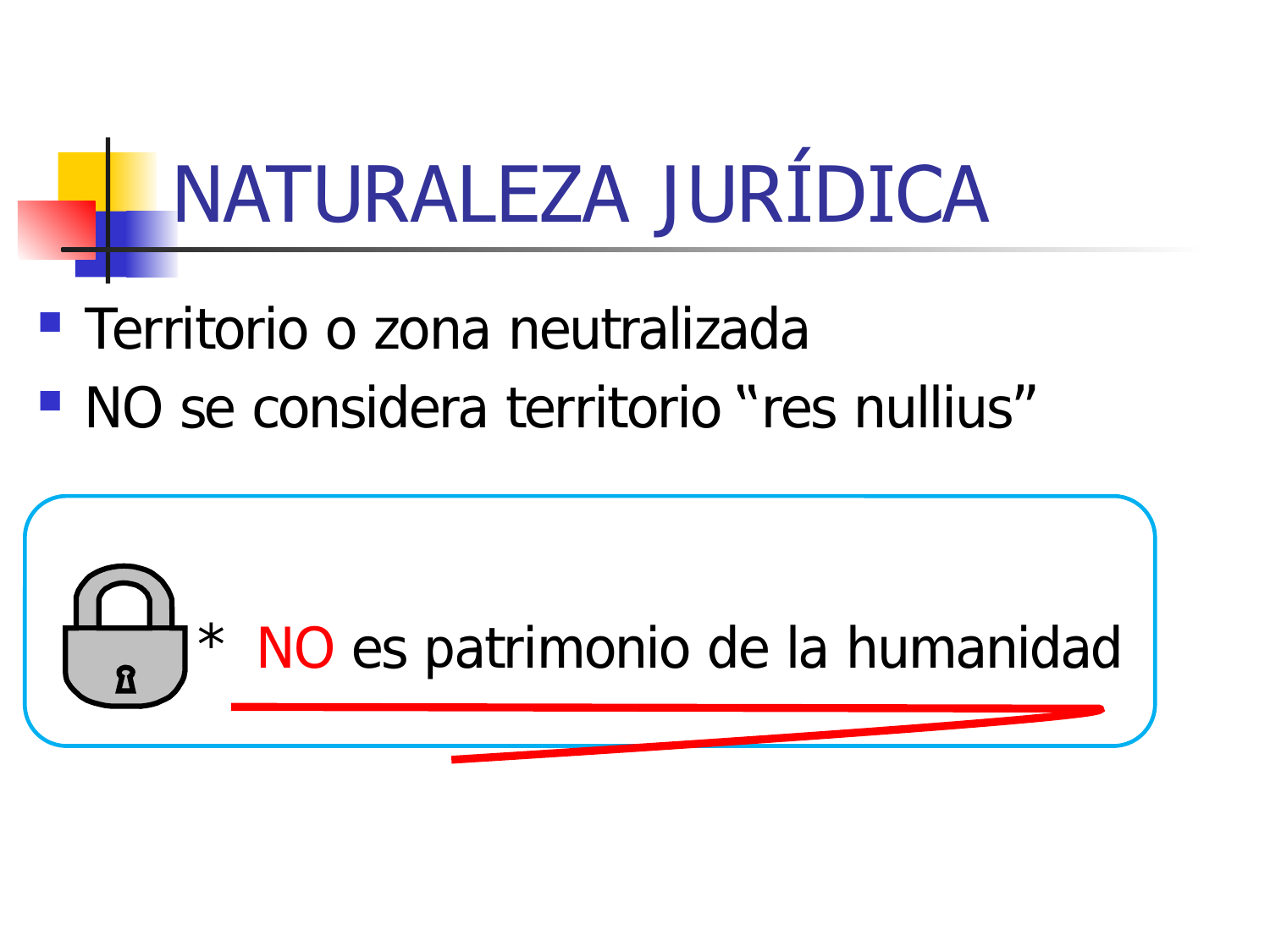

# NATURALEZA JURÍDICA
Territorio o zona neutralizada
NO se considera territorio “res nullius”

         *

NO es patrimonio de la humanidad